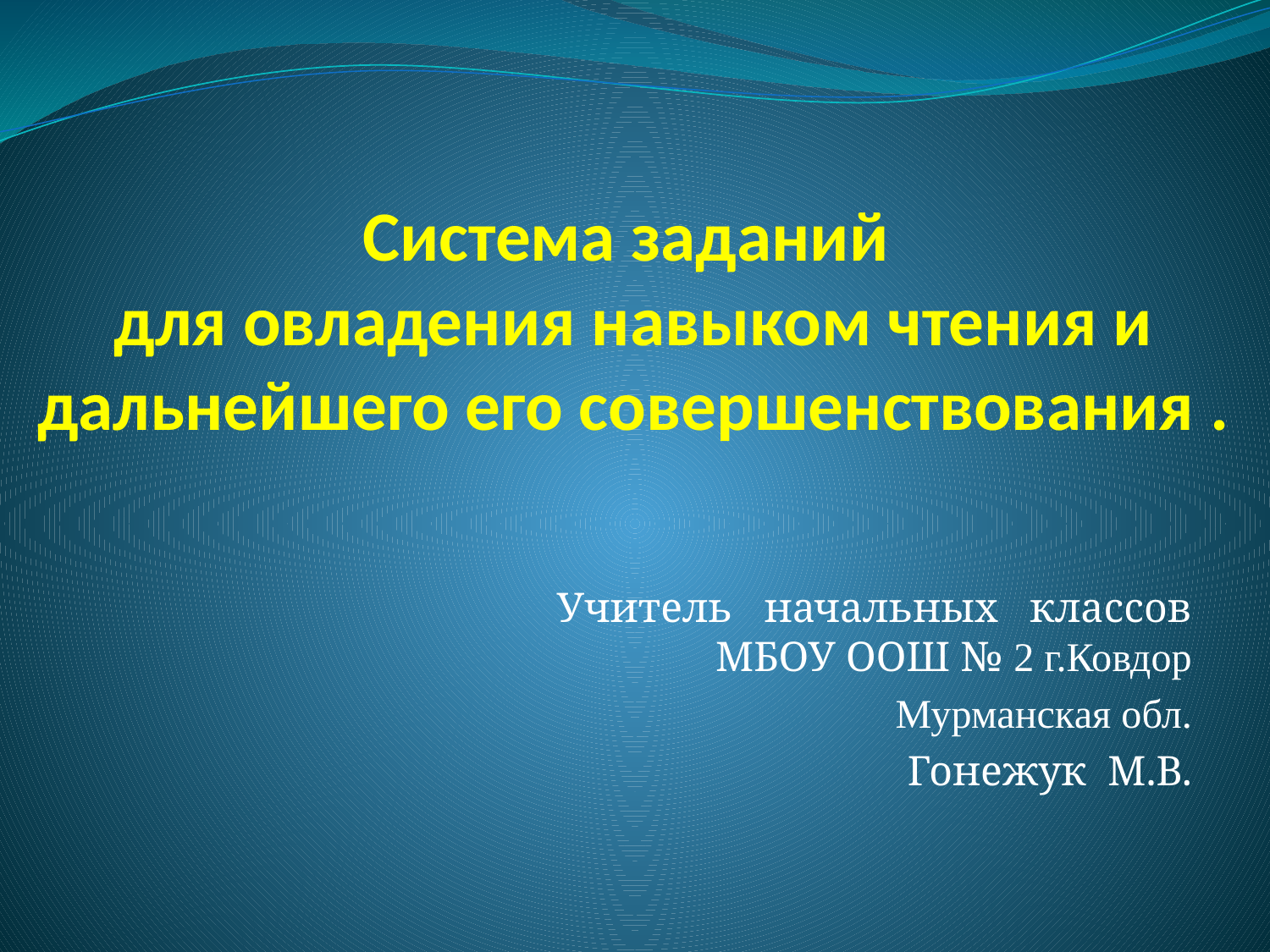

# Система заданий для овладения навыком чтения и дальнейшего его совершенствования .
Учитель   начальных   классов МБОУ ООШ № 2 г.Ковдор
Мурманская обл.
Гонежук  М.В.